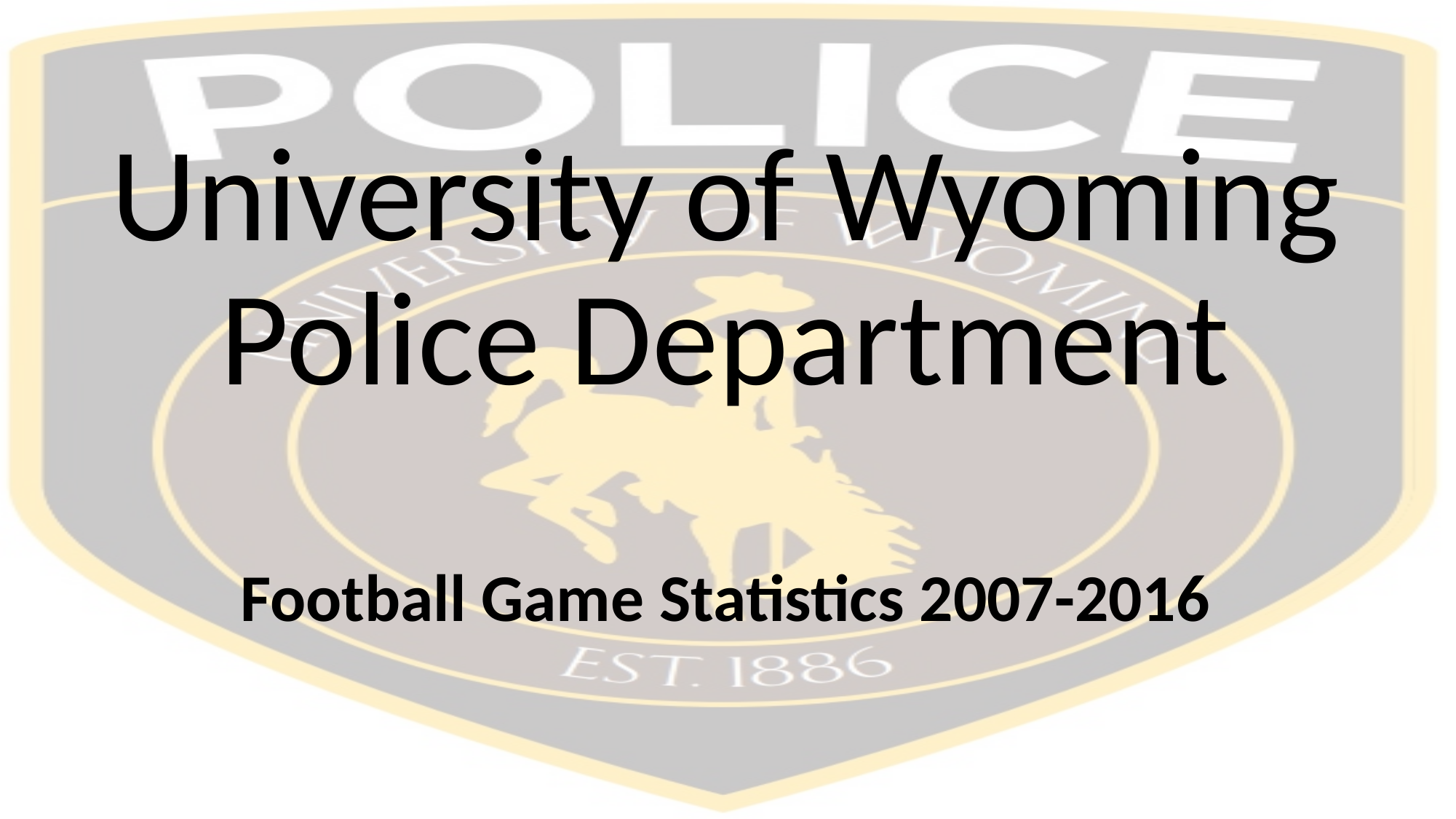

# University of Wyoming Police Department
Football Game Statistics 2007-2016